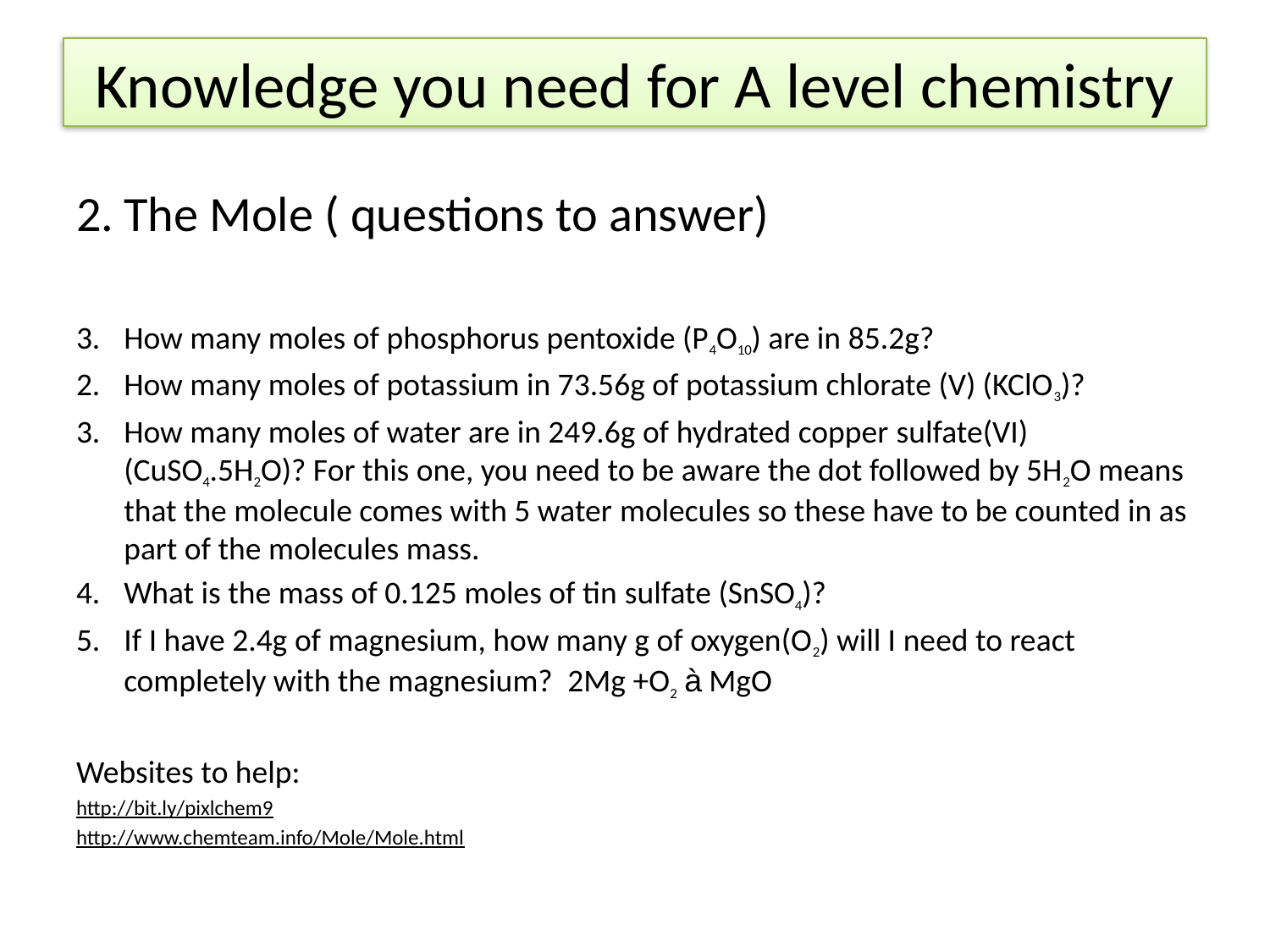

# Knowledge you need for A level chemistry
The Mole ( questions to answer)

How many moles of phosphorus pentoxide (P4O10) are in 85.2g?
How many moles of potassium in 73.56g of potassium chlorate (V) (KClO3)?
How many moles of water are in 249.6g of hydrated copper sulfate(VI) (CuSO4.5H2O)? For this one, you need to be aware the dot followed by 5H2O means that the molecule comes with 5 water molecules so these have to be counted in as part of the molecules mass.
What is the mass of 0.125 moles of tin sulfate (SnSO4)?
If I have 2.4g of magnesium, how many g of oxygen(O2) will I need to react completely with the magnesium?  2Mg +O2 à MgO

Websites to help:
http://bit.ly/pixlchem9
http://www.chemteam.info/Mole/Mole.html